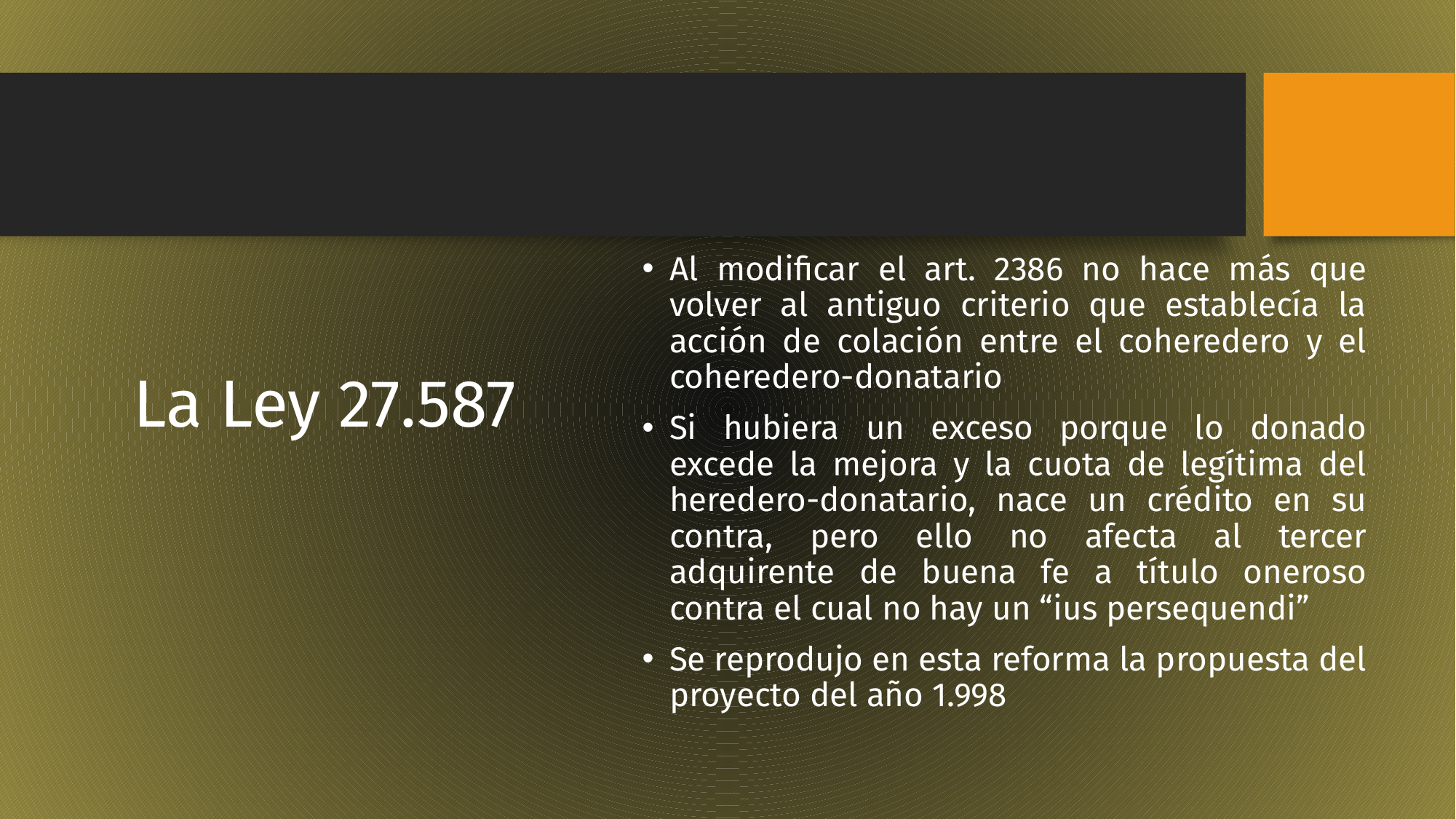

Al modificar el art. 2386 no hace más que volver al antiguo criterio que establecía la acción de colación entre el coheredero y el coheredero-donatario
Si hubiera un exceso porque lo donado excede la mejora y la cuota de legítima del heredero-donatario, nace un crédito en su contra, pero ello no afecta al tercer adquirente de buena fe a título oneroso contra el cual no hay un “ius persequendi”
Se reprodujo en esta reforma la propuesta del proyecto del año 1.998
# La Ley 27.587